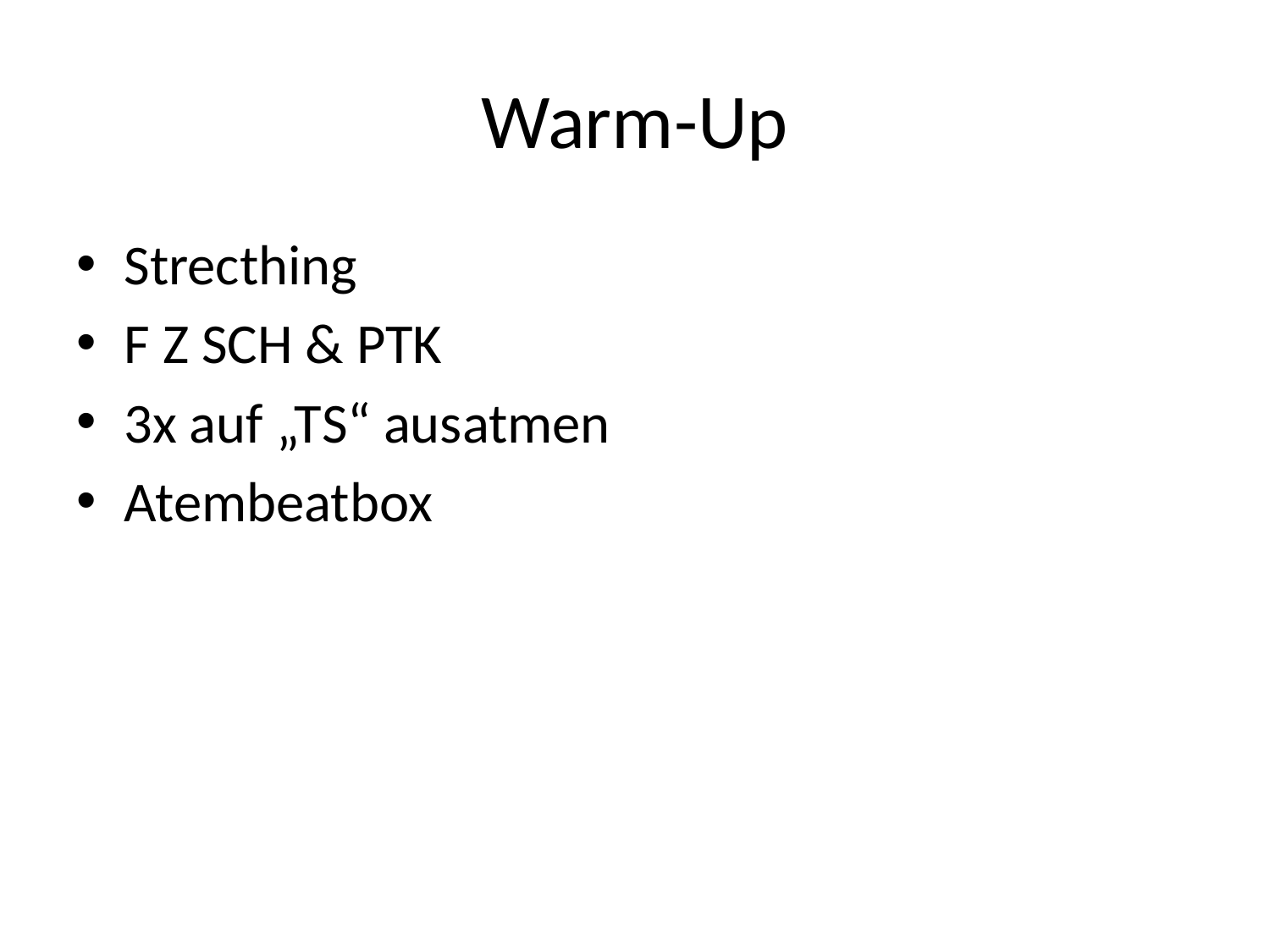

# Warm-Up
Strecthing
F Z SCH & PTK
3x auf „TS“ ausatmen
Atembeatbox